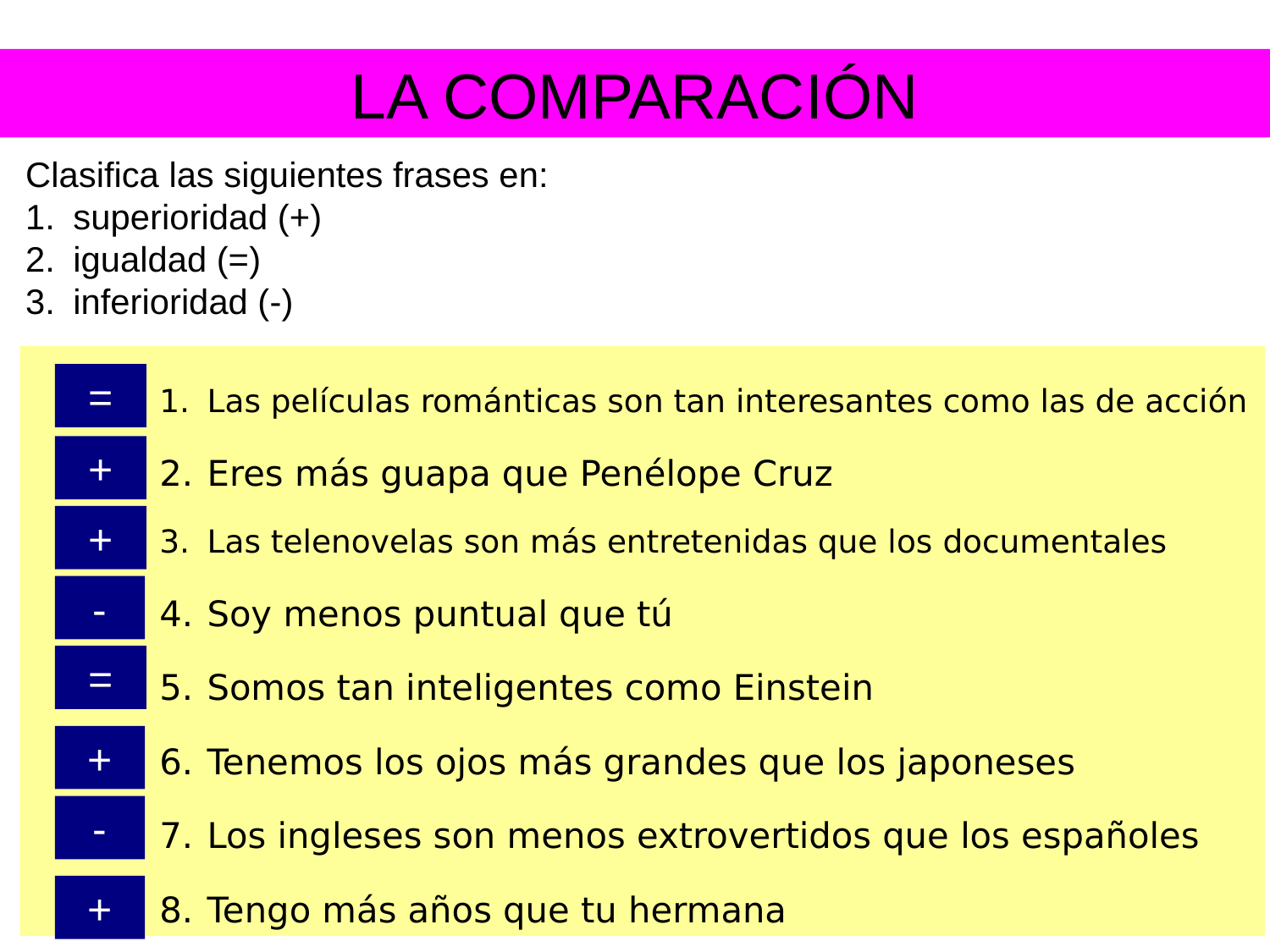

LA COMPARACIÓN
Clasifica las siguientes frases en:
superioridad (+)
igualdad (=)
inferioridad (-)
Las películas románticas son tan interesantes como las de acción
Eres más guapa que Penélope Cruz
Las telenovelas son más entretenidas que los documentales
Soy menos puntual que tú
Somos tan inteligentes como Einstein
Tenemos los ojos más grandes que los japoneses
Los ingleses son menos extrovertidos que los españoles
Tengo más años que tu hermana
=
+
+
-
=
+
-
+